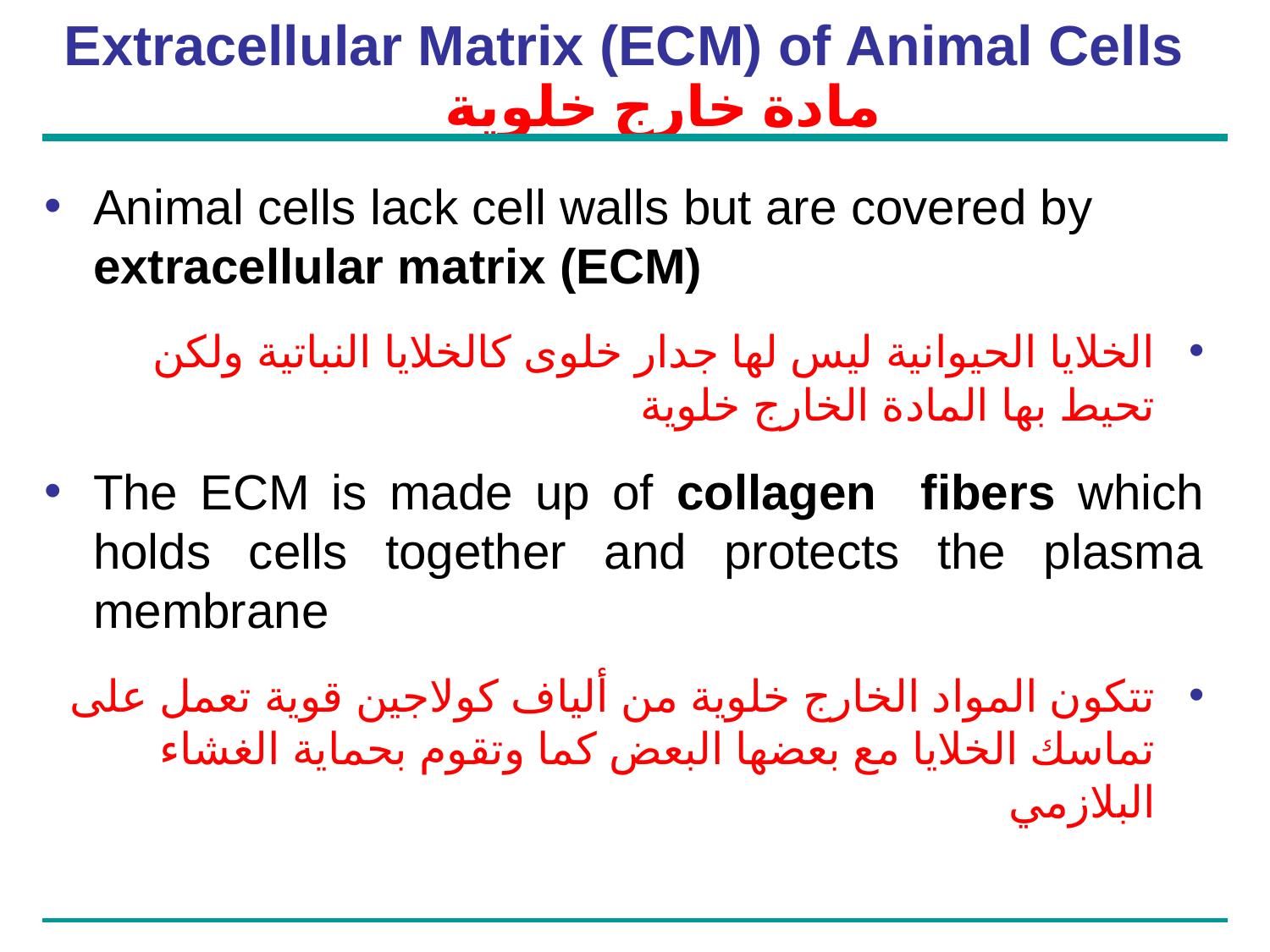

# Extracellular Matrix (ECM) of Animal Cells مادة خارج خلوية
Animal cells lack cell walls but are covered by extracellular matrix (ECM)
الخلايا الحيوانية ليس لها جدار خلوى كالخلايا النباتية ولكن تحيط بها المادة الخارج خلوية
The ECM is made up of collagen  fibers which holds cells together and protects the plasma membrane
تتكون المواد الخارج خلوية من ألياف كولاجين قوية تعمل على تماسك الخلايا مع بعضها البعض كما وتقوم بحماية الغشاء البلازمي